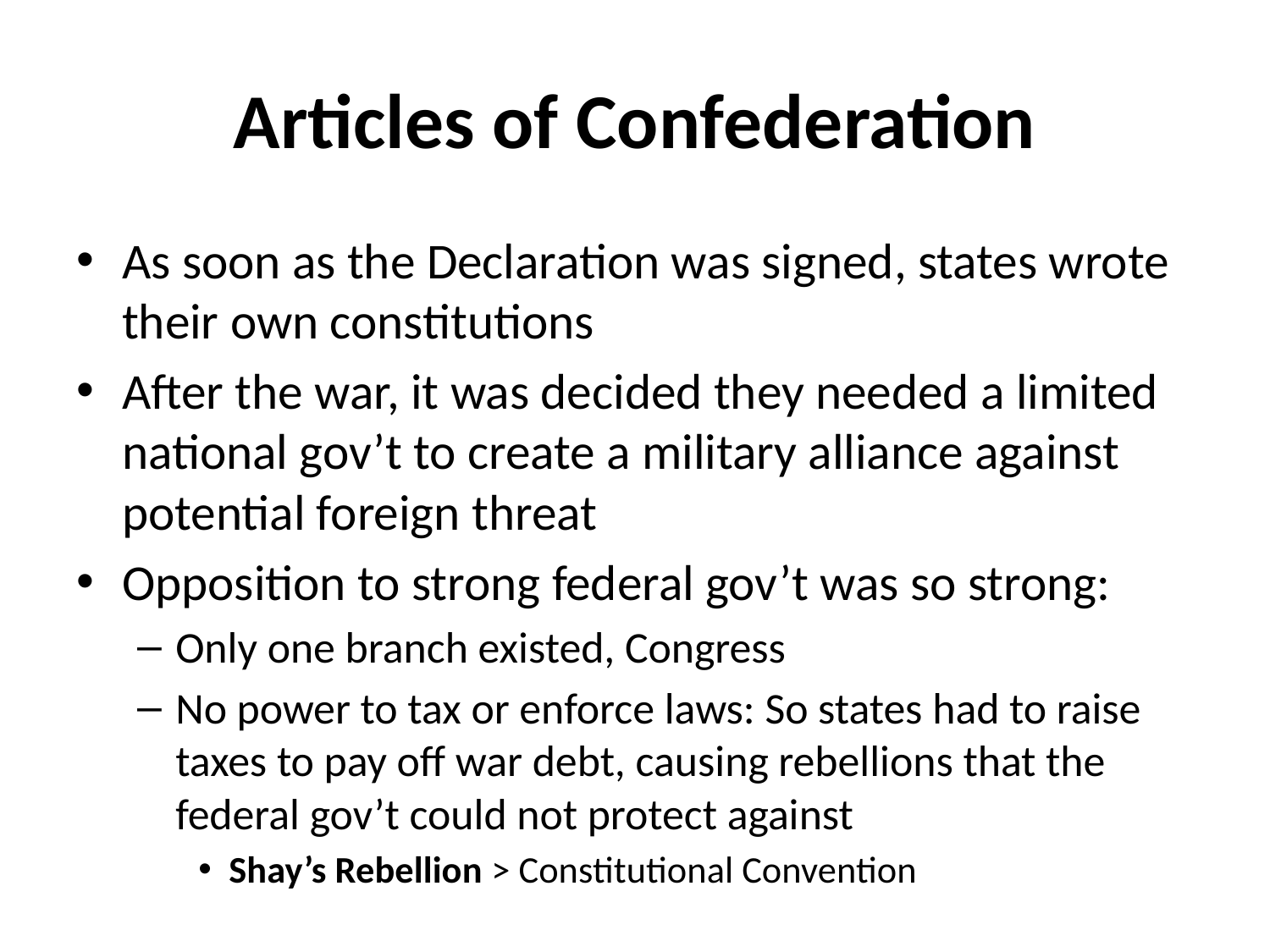

# Articles of Confederation
As soon as the Declaration was signed, states wrote their own constitutions
After the war, it was decided they needed a limited national gov’t to create a military alliance against potential foreign threat
Opposition to strong federal gov’t was so strong:
Only one branch existed, Congress
No power to tax or enforce laws: So states had to raise taxes to pay off war debt, causing rebellions that the federal gov’t could not protect against
Shay’s Rebellion > Constitutional Convention